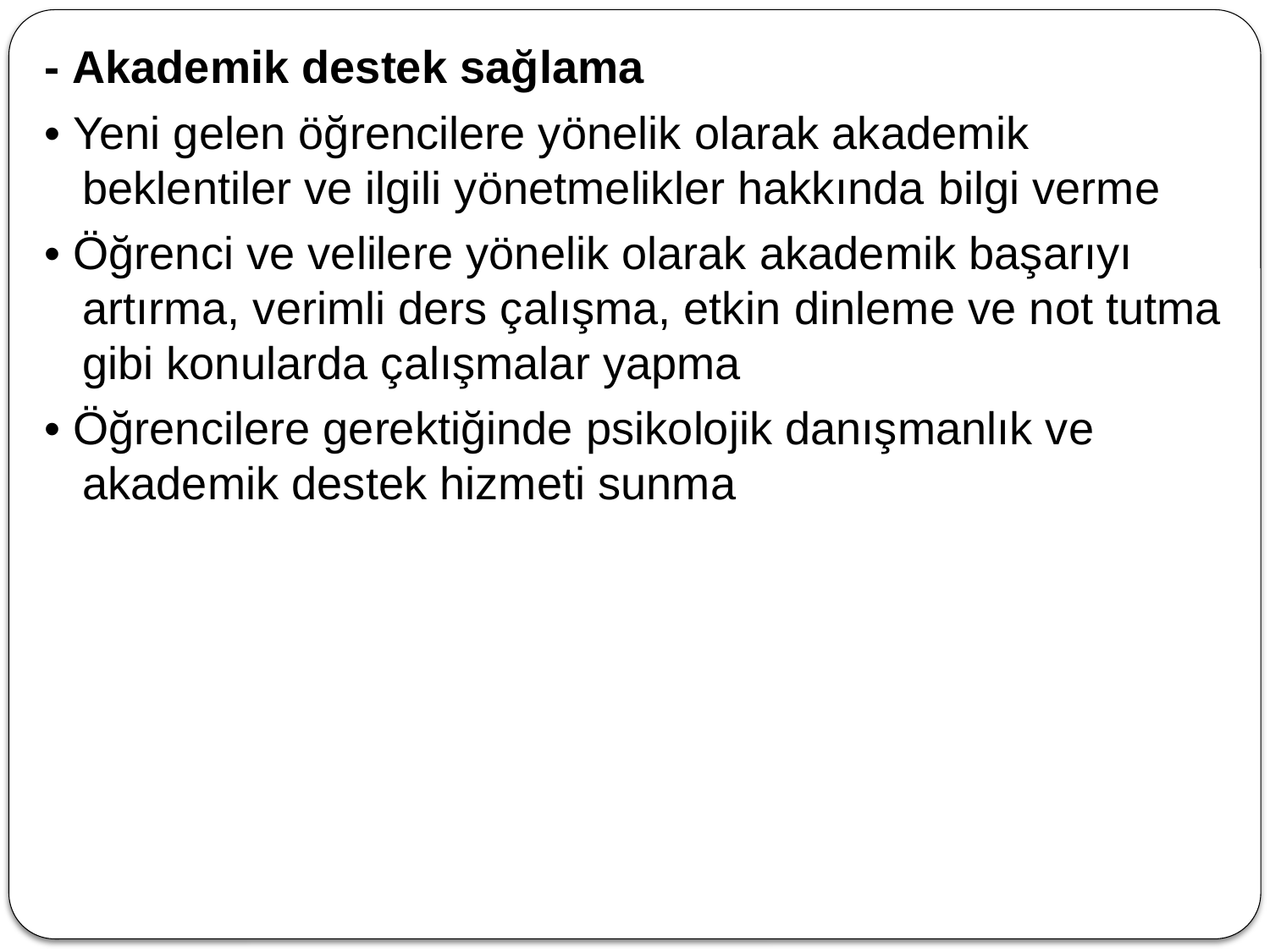

- Akademik destek sağlama
• Yeni gelen öğrencilere yönelik olarak akademik beklentiler ve ilgili yönetmelikler hakkında bilgi verme
• Öğrenci ve velilere yönelik olarak akademik başarıyı artırma, verimli ders çalışma, etkin dinleme ve not tutma gibi konularda çalışmalar yapma
• Öğrencilere gerektiğinde psikolojik danışmanlık ve akademik destek hizmeti sunma